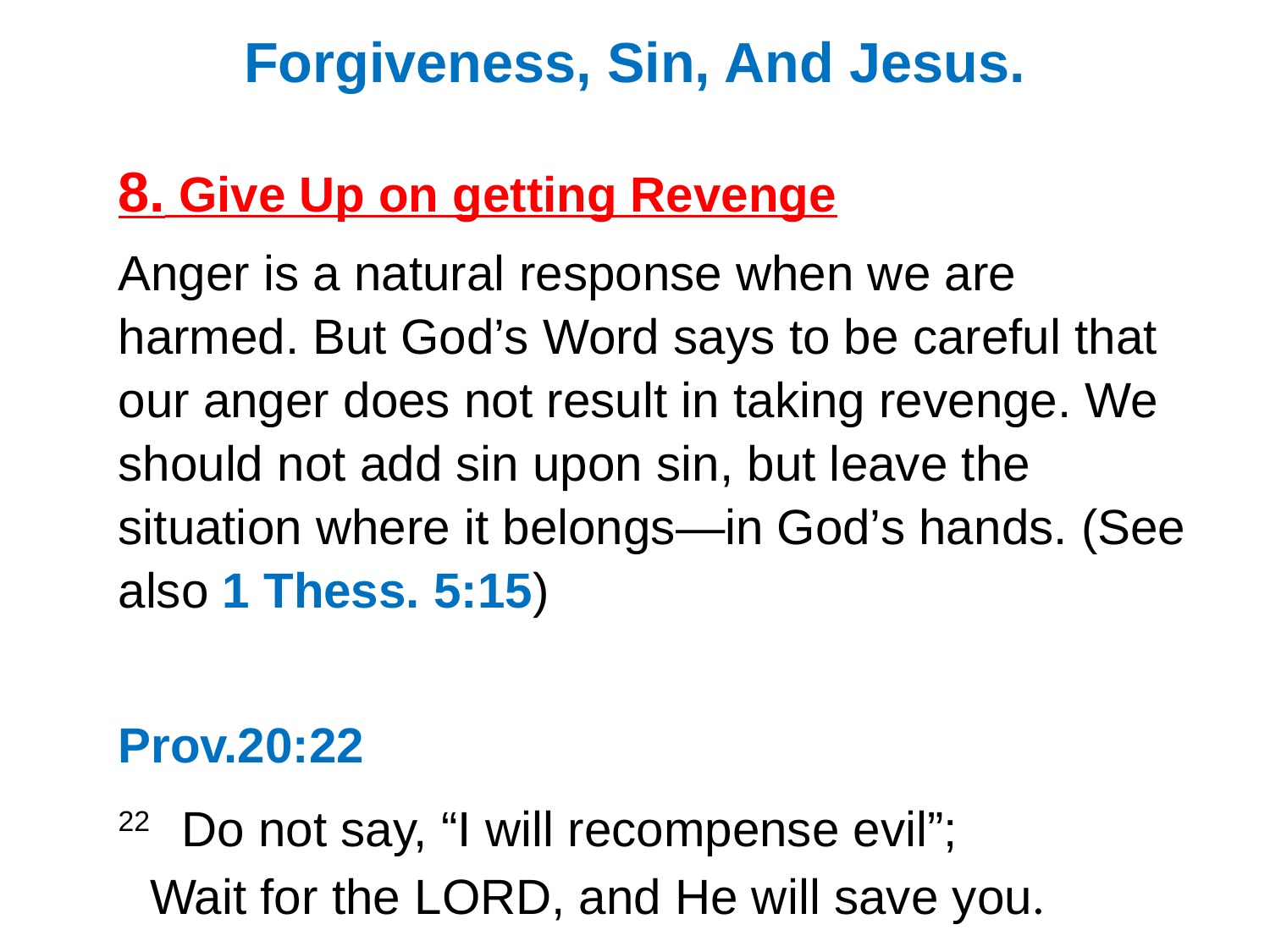

Forgiveness, Sin, And Jesus.
8. Give Up on getting Revenge
Anger is a natural response when we are harmed. But God’s Word says to be careful that our anger does not result in taking revenge. We should not add sin upon sin, but leave the situation where it belongs—in God’s hands. (See also 1 Thess. 5:15)

Prov.20:22
22	Do not say, “I will recompense evil”;
Wait for the Lord, and He will save you.